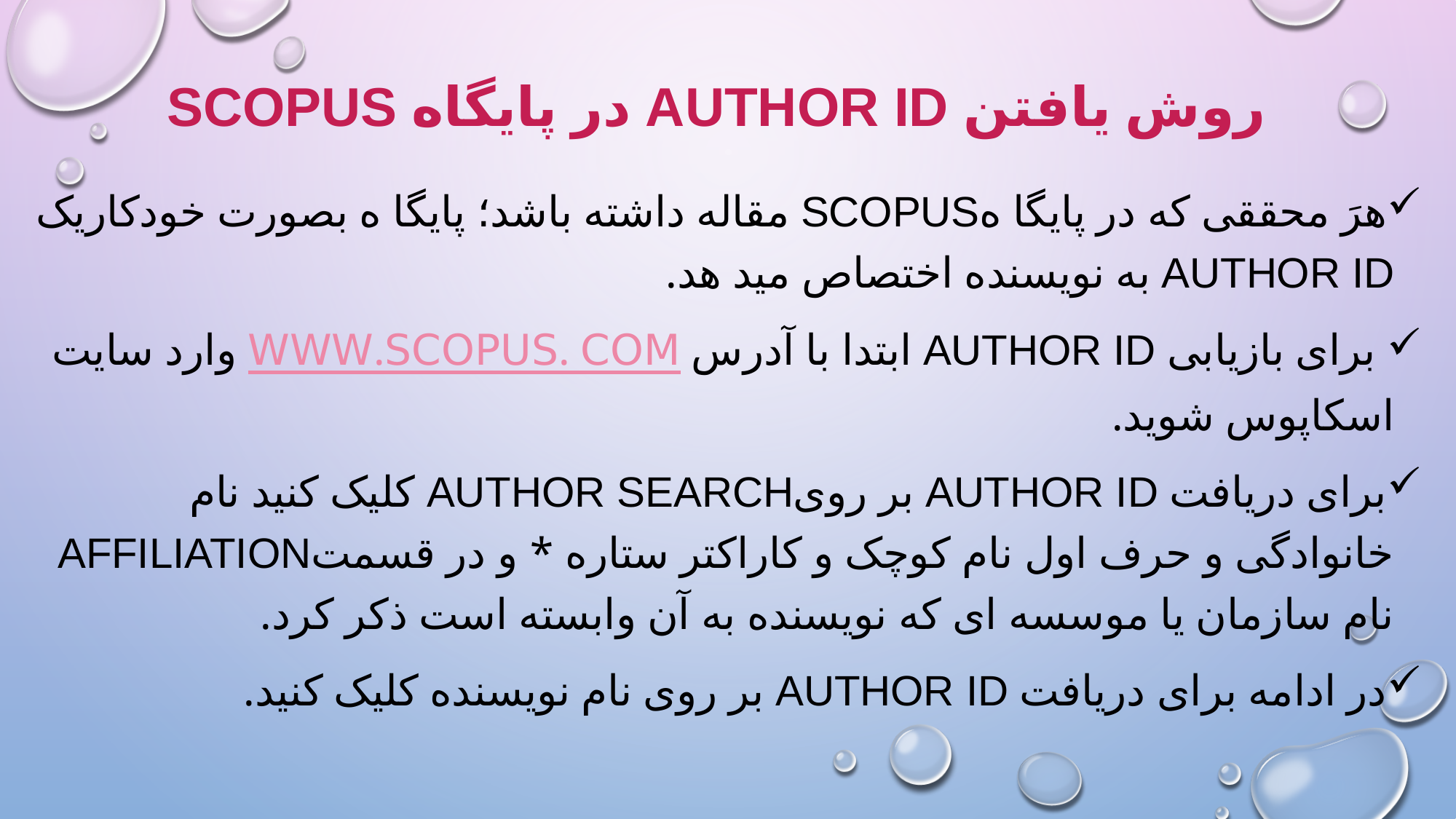

# روش یافتن Author ID در پایگاه Scopus
هرَ محققی که در پایگا هScopus مقاله داشته باشد؛ پایگا ه بصورت خودکاریک Author ID به نویسنده اختصاص مید هد.
 برای بازیابی Author ID ابتدا با آدرس www.scopus. com وارد سایت اسکاپوس شوید.
برای دریافت Author ID بر رویAuthor Search کلیک کنید نام خانوادگی و حرف اول نام کوچک و کاراکتر ستاره * و در قسمتAffiliation  نام سازمان یا موسسه ای که نویسنده به آن وابسته است ذکر کرد.
در ادامه برای دریافت Author ID بر روی نام نویسنده کلیک کنید.